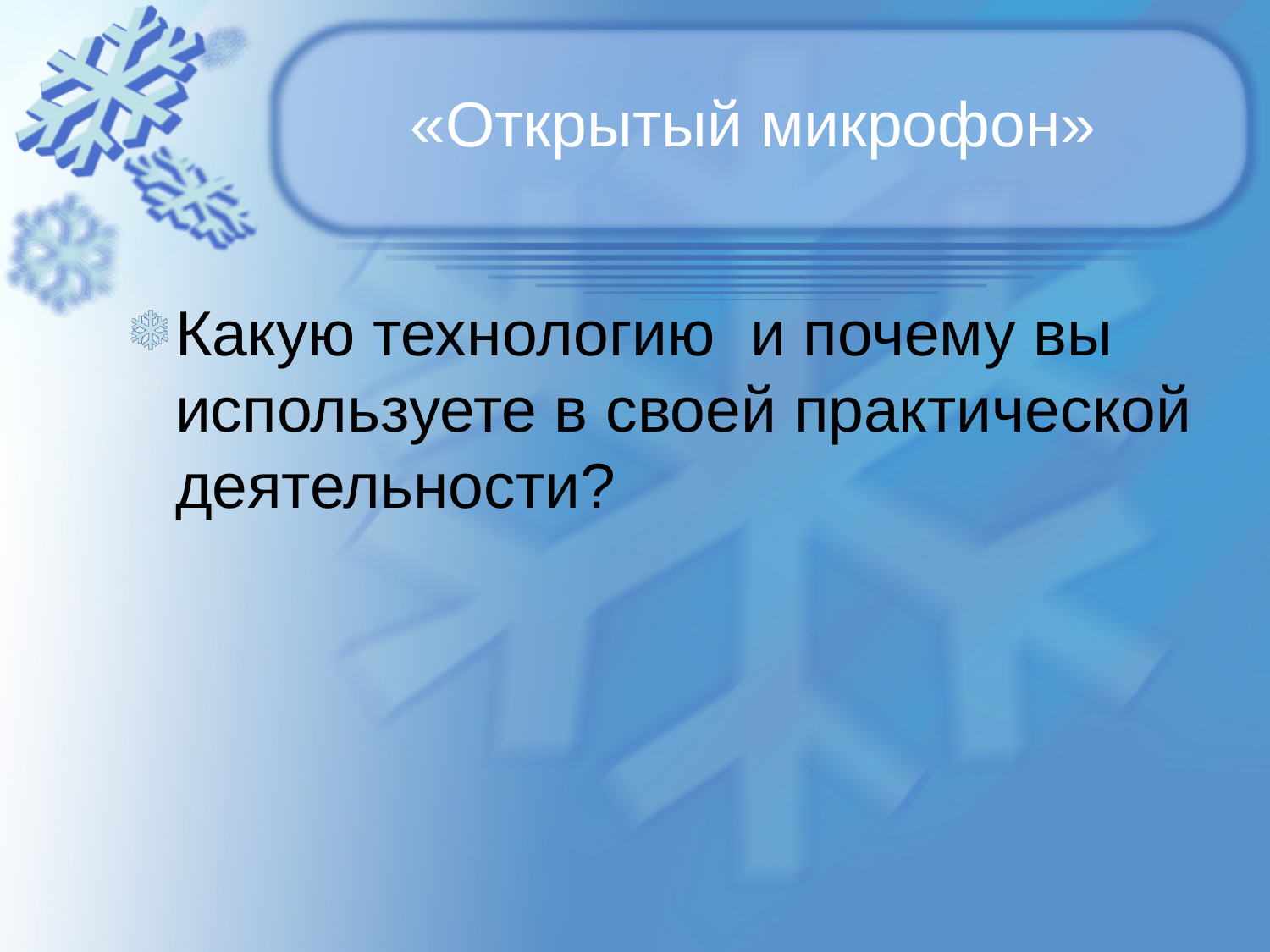

# «Открытый микрофон»
Какую технологию  и почему вы используете в своей практической деятельности?